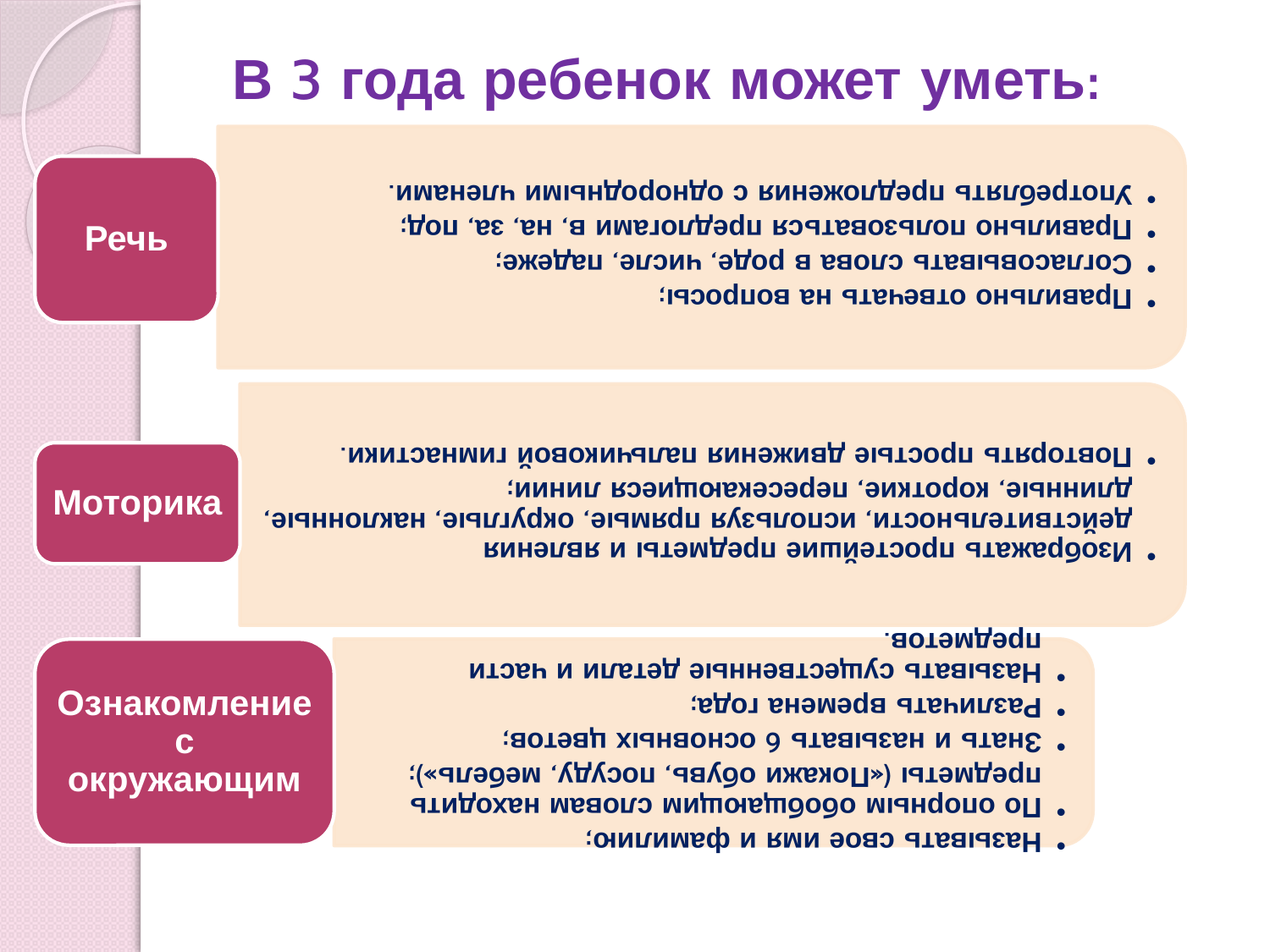

# В 3 года ребенок может уметь:
Правильно отвечать на вопросы;
Согласовывать слова в роде, числе, падеже;
Правильно пользоваться предлогами в, на, за, под;
Употреблять предложения с однородными членами.
Речь
Изображать простейшие предметы и явления действительности, используя прямые, округлые, наклонные, длинные, короткие, пересекающиеся линии;
Повторять простые движения пальчиковой гимнастики.
Моторика
Называть свое имя и фамилию;
По опорным обобщающим словам находить предметы («Покажи обувь, посуду, мебель»);
Знать и называть 6 основных цветов;
Различать времена года;
Называть существенные детали и части предметов.
Ознакомление с окружающим